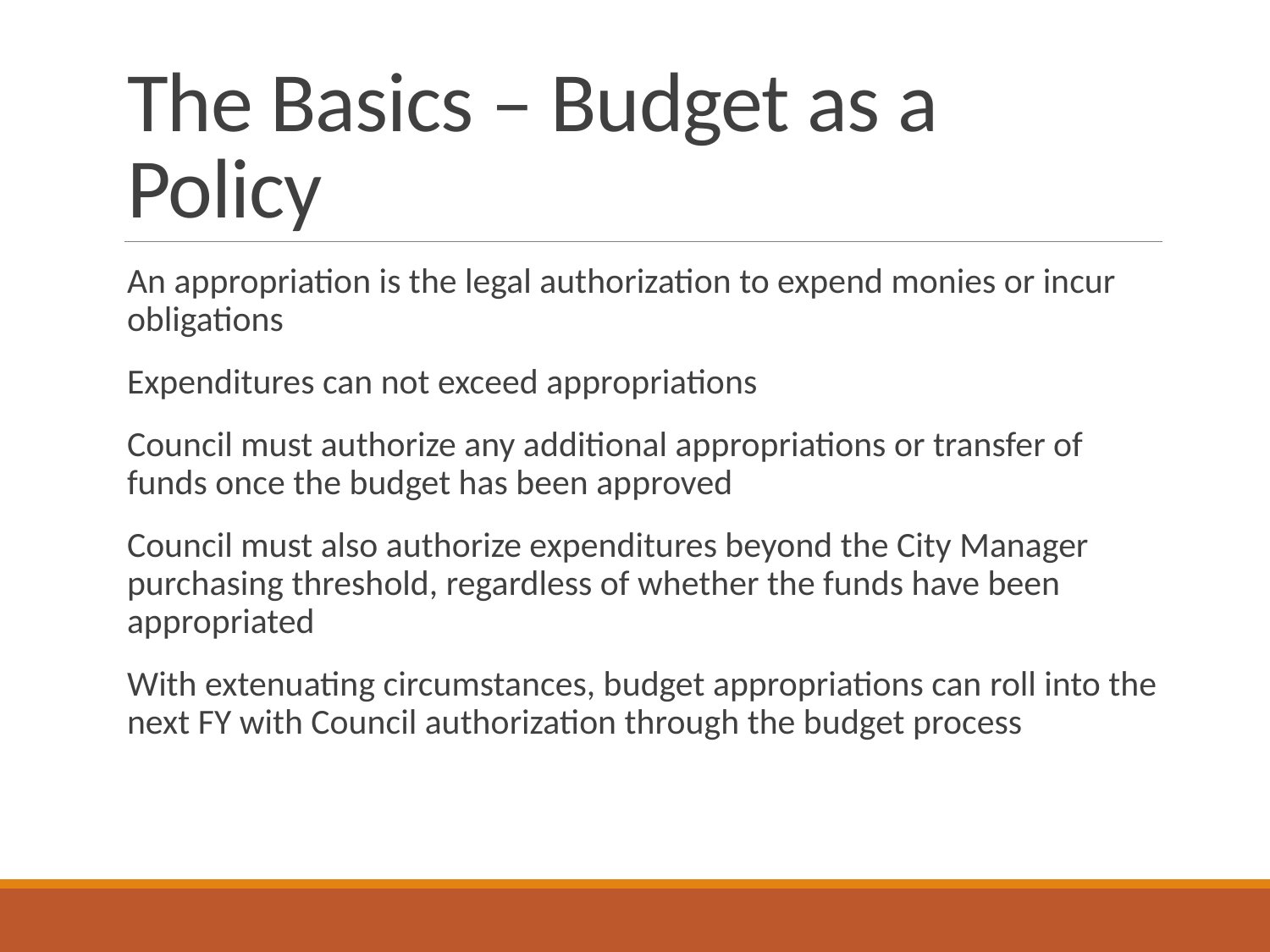

# The Basics – Budget as a Policy
An appropriation is the legal authorization to expend monies or incur obligations
Expenditures can not exceed appropriations
Council must authorize any additional appropriations or transfer of funds once the budget has been approved
Council must also authorize expenditures beyond the City Manager purchasing threshold, regardless of whether the funds have been appropriated
With extenuating circumstances, budget appropriations can roll into the next FY with Council authorization through the budget process